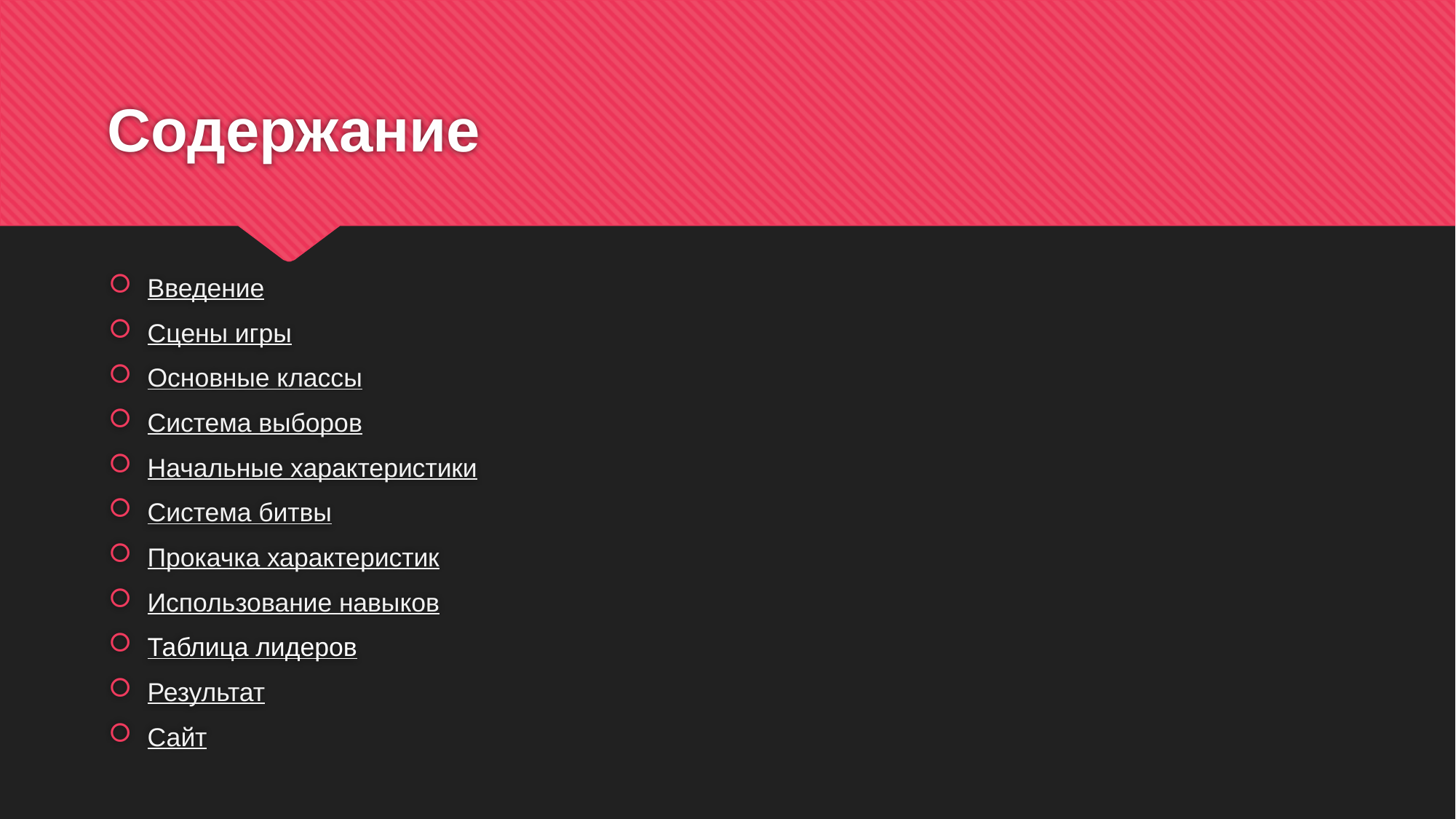

# Содержание
Введение
Сцены игры
Основные классы
Система выборов
Начальные характеристики
Система битвы
Прокачка характеристик
Использование навыков
Таблица лидеров
Результат
Сайт